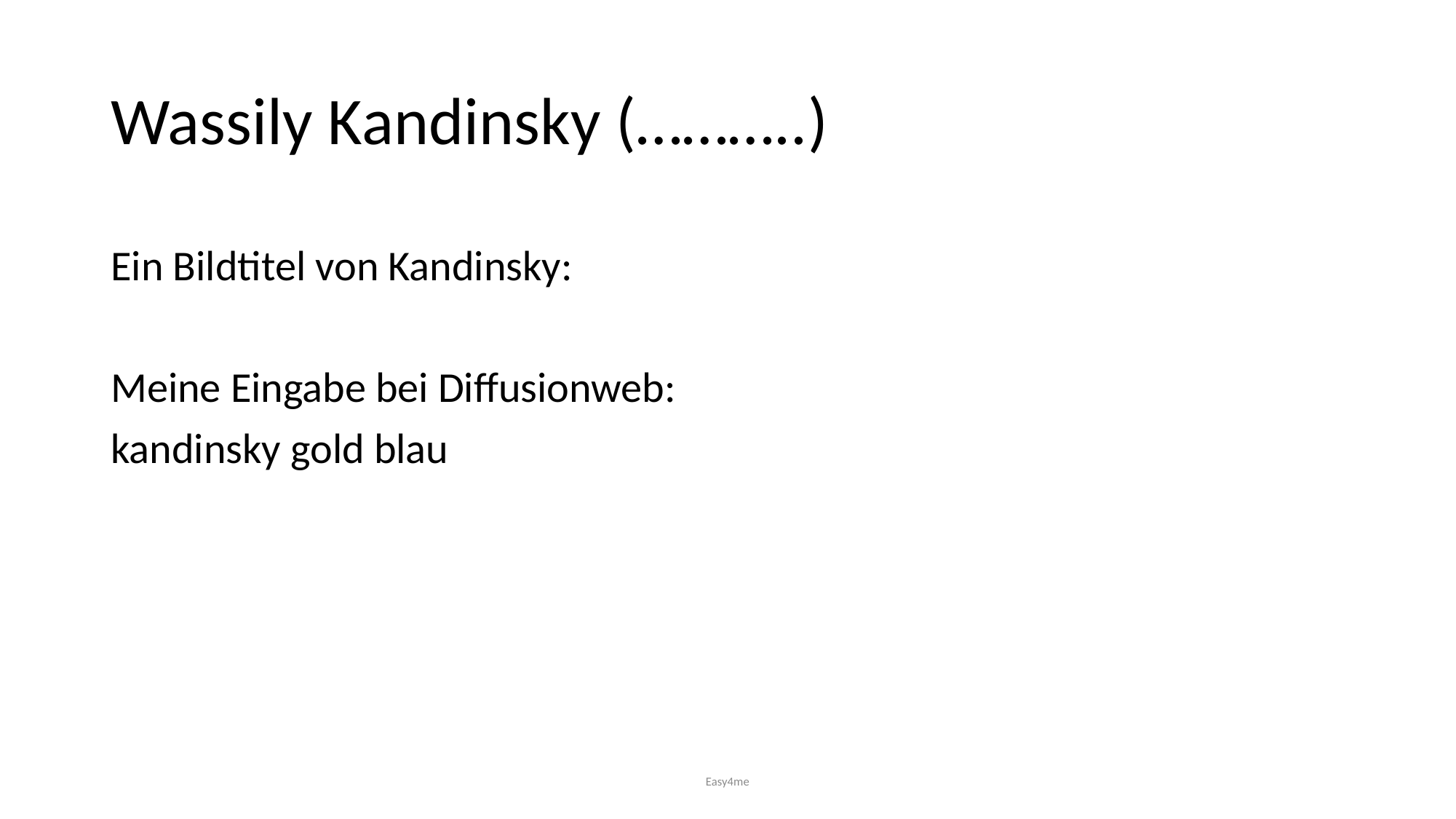

# Wassily Kandinsky (………..)
Ein Bildtitel von Kandinsky:

Meine Eingabe bei Diffusionweb:
kandinsky gold blau
Easy4me